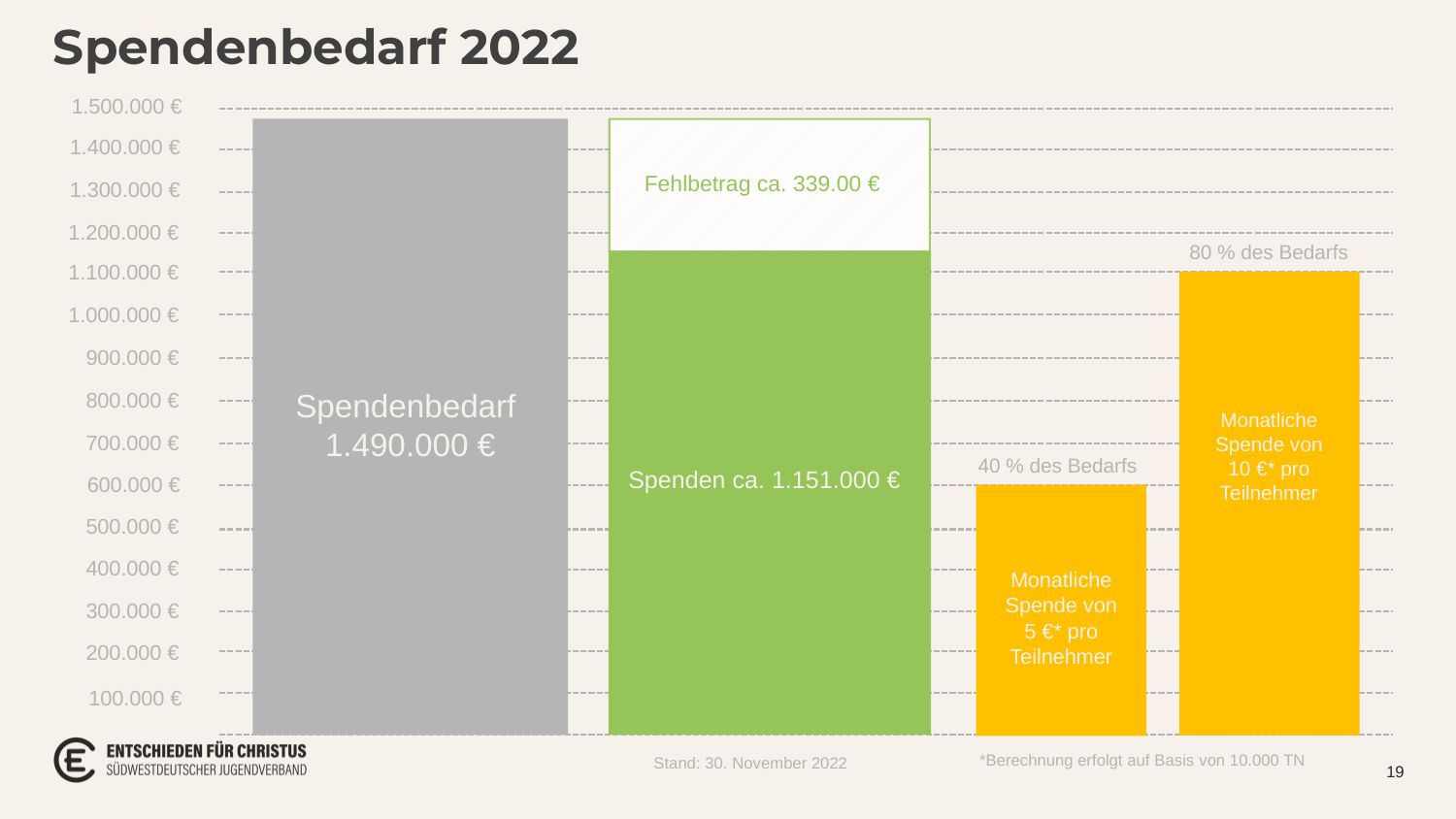

# Spendenbedarf 2022
1.500.000 €

1.400.000 €
Fehlbetrag ca. 339.00 €
1.300.000 €
80 % des Bedarfs
1.200.000 €

1.100.000 €

1.000.000 €
900.000 €
Monatliche
Spende von
10 €* pro
Teilnehmer

Spendenbedarf
1.490.000 €
800.000 €
40 % des Bedarfs
700.000 €
Spenden ca. 1.151.000 €
600.000 €

500.000 €

Monatliche
Spende von
5 €* pro
Teilnehmer
400.000 €
300.000 €
200.000 €
100.000 €
*Berechnung erfolgt auf Basis von 10.000 TN

Stand: 30. November 2022